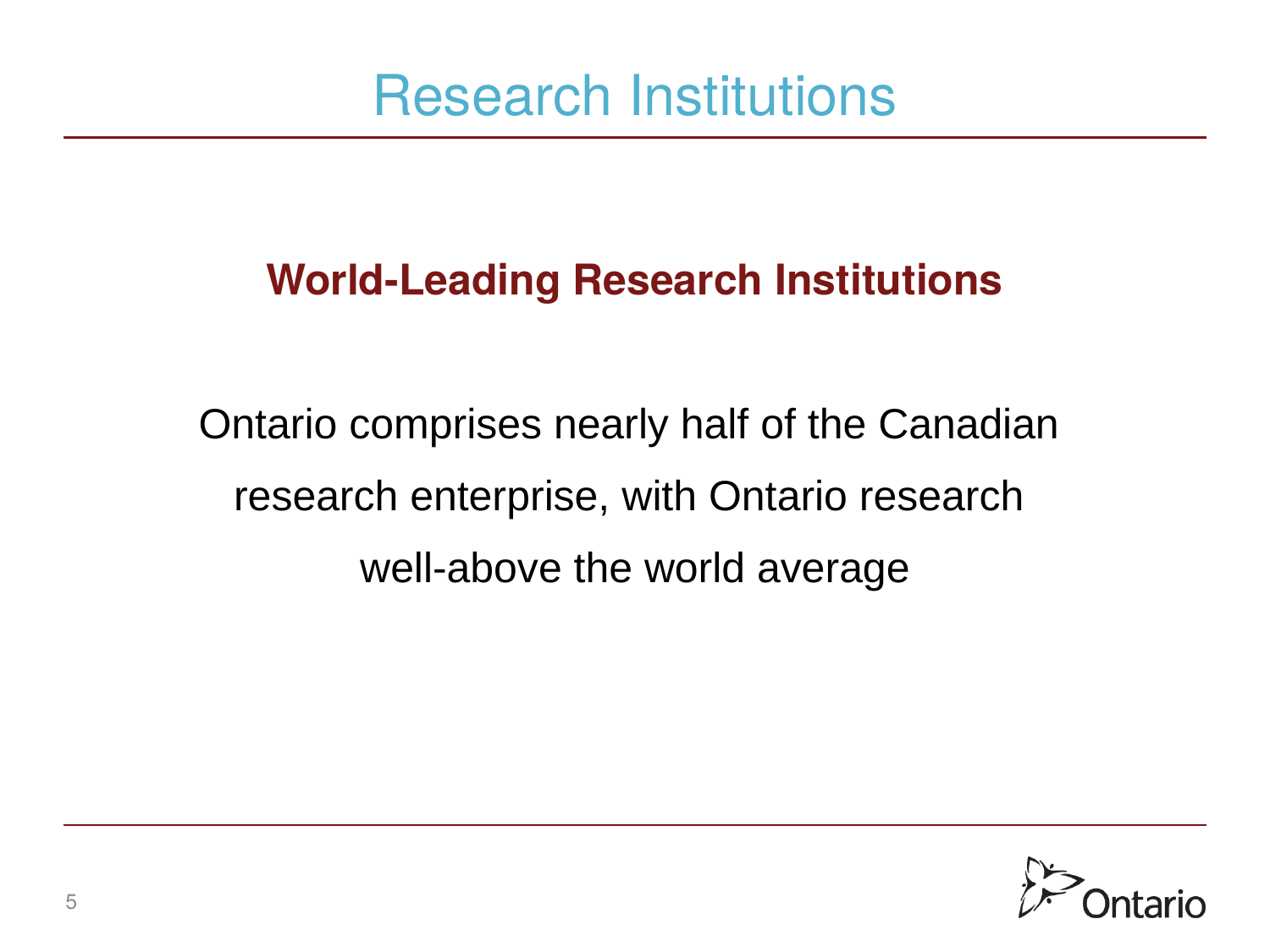

# Research Institutions

World-Leading Research Institutions

Ontario comprises nearly half of the Canadian
research enterprise, with Ontario research
well-above the world average

5